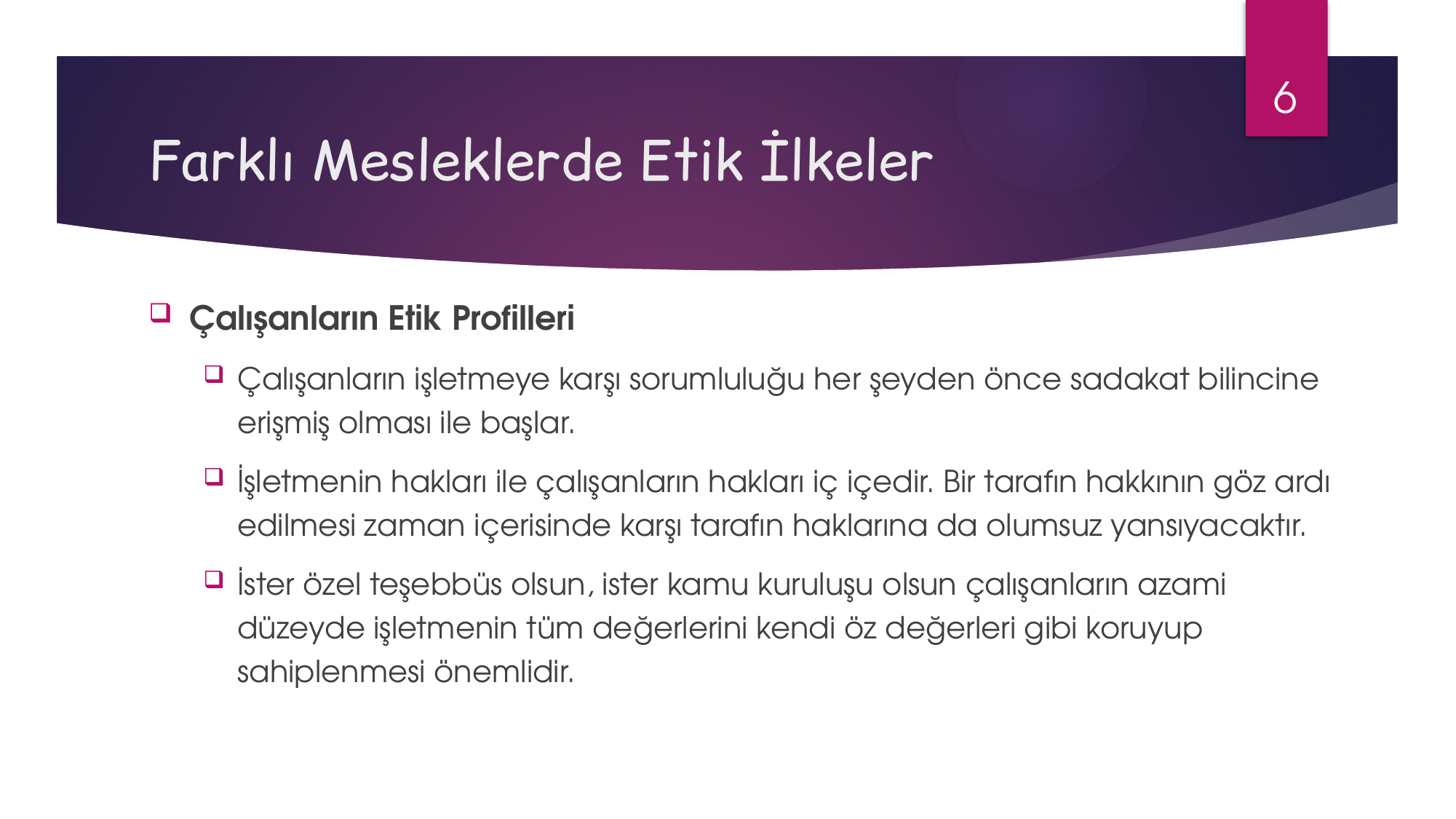

6
# Farklı Mesleklerde Etik İlkeler
Çalışanların Etik Profilleri
Çalışanların işletmeye karşı sorumluluğu her şeyden önce sadakat bilincine erişmiş olması ile başlar.
İşletmenin hakları ile çalışanların hakları iç içedir. Bir tarafın hakkının göz ardı edilmesi zaman içerisinde karşı tarafın haklarına da olumsuz yansıyacaktır.
İster özel teşebbüs olsun, ister kamu kuruluşu olsun çalışanların azami düzeyde işletmenin tüm değerlerini kendi öz değerleri gibi koruyup sahiplenmesi önemlidir.